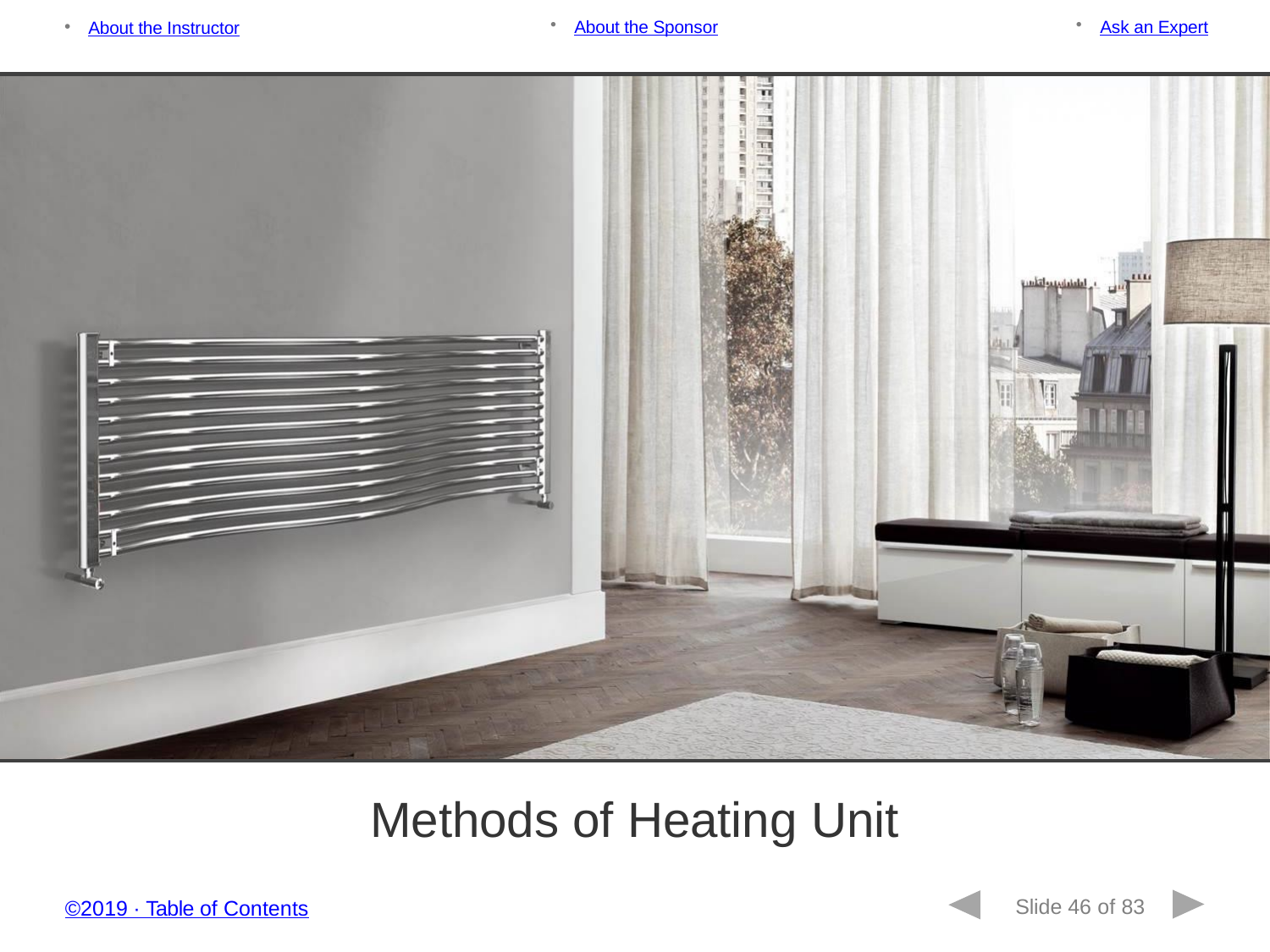

About the Sponsor
Ask an Expert
About the Instructor

Methods of Heating Unit
Slide 46 of 83
©2019 ∙ Table of Contents